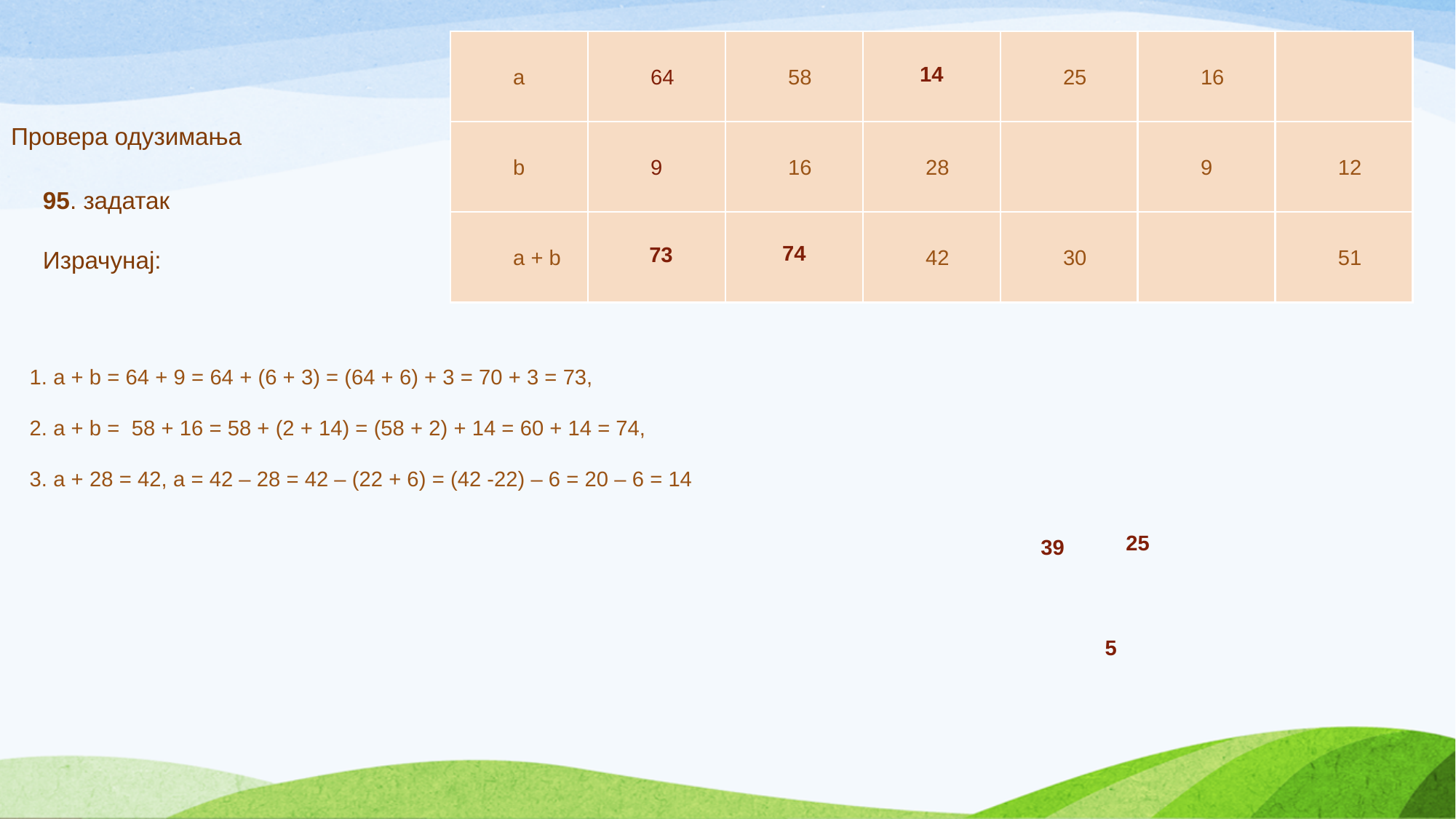

| a | 64 | 58 |  | 25 | 16 |  |
| --- | --- | --- | --- | --- | --- | --- |
| b | 9 | 16 | 28 |  | 9 | 12 |
| a + b |  |  | 42 | 30 |  | 51 |
14
# Провера одузимања
95. задатак

Израчунај:
74
73
1. a + b = 64 + 9 = 64 + (6 + 3) = (64 + 6) + 3 = 70 + 3 = 73,

2. a + b =  58 + 16 = 58 + (2 + 14) = (58 + 2) + 14 = 60 + 14 = 74,

3. a + 28 = 42, a = 42 – 28 = 42 – (22 + 6) = (42 -22) – 6 = 20 – 6 = 14
25
39
5